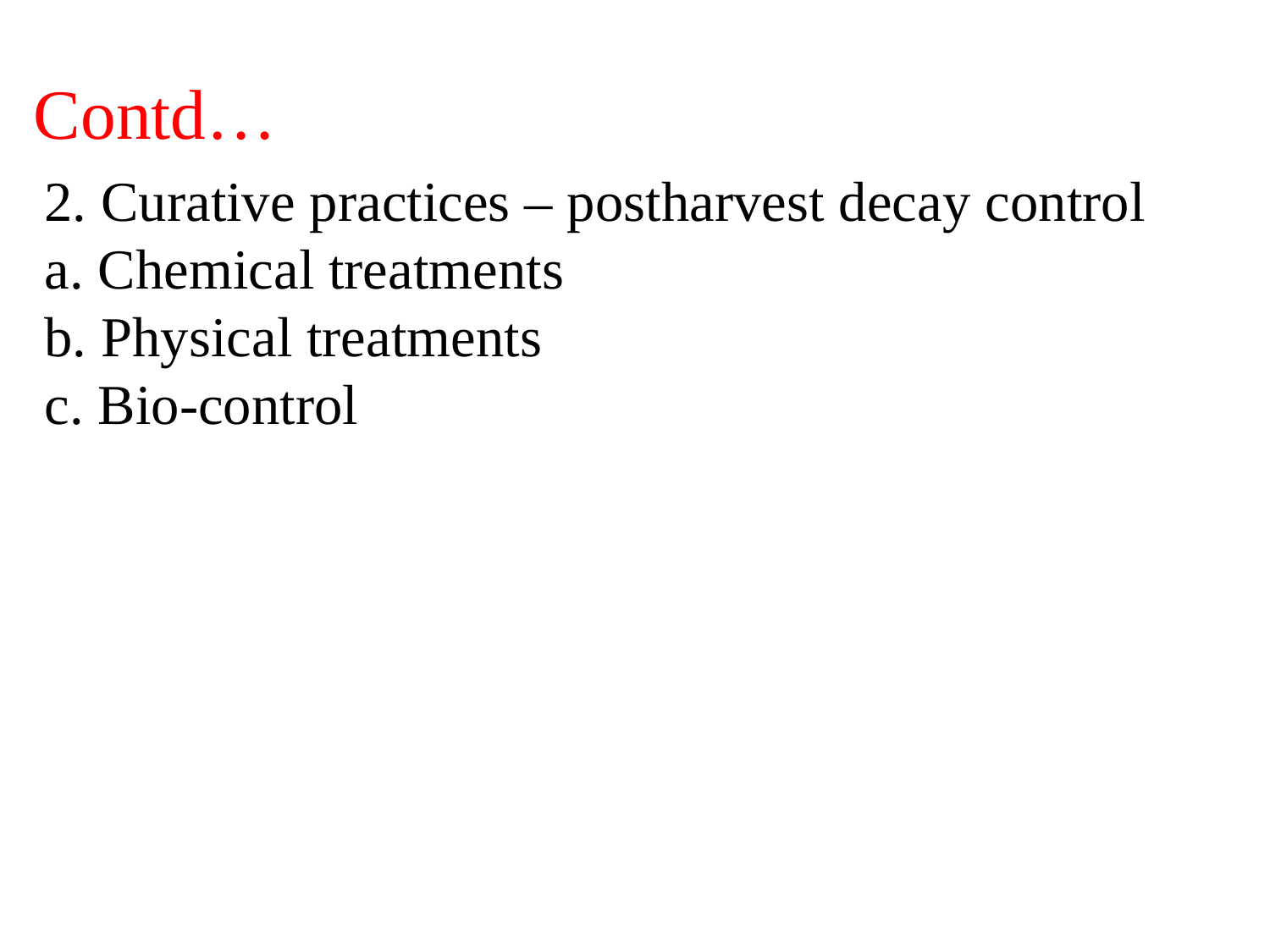

# Contd…
2. Curative practices – postharvest decay control
a. Chemical treatments
b. Physical treatments
c. Bio-control